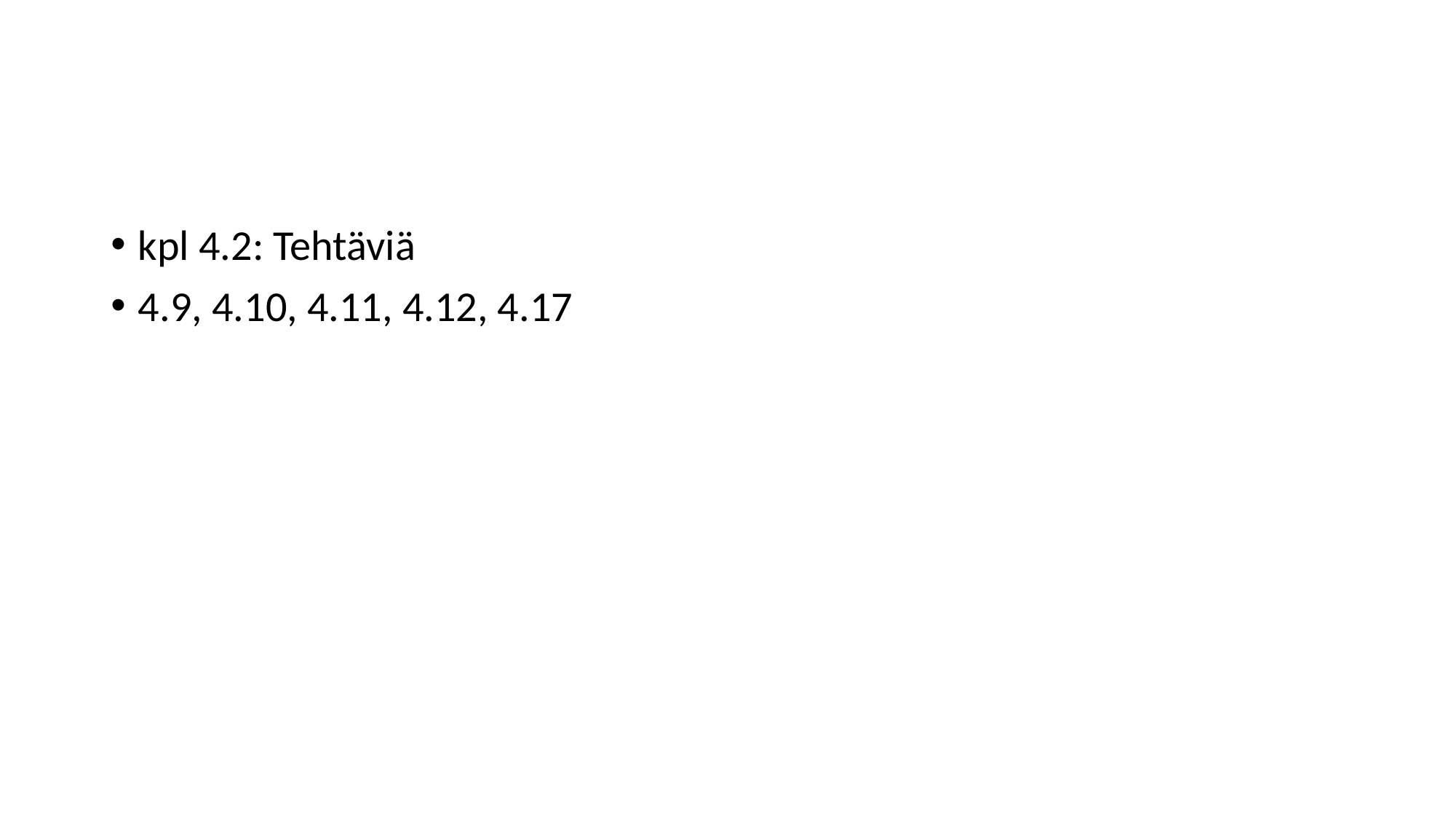

#
kpl 4.2: Tehtäviä
4.9, 4.10, 4.11, 4.12, 4.17